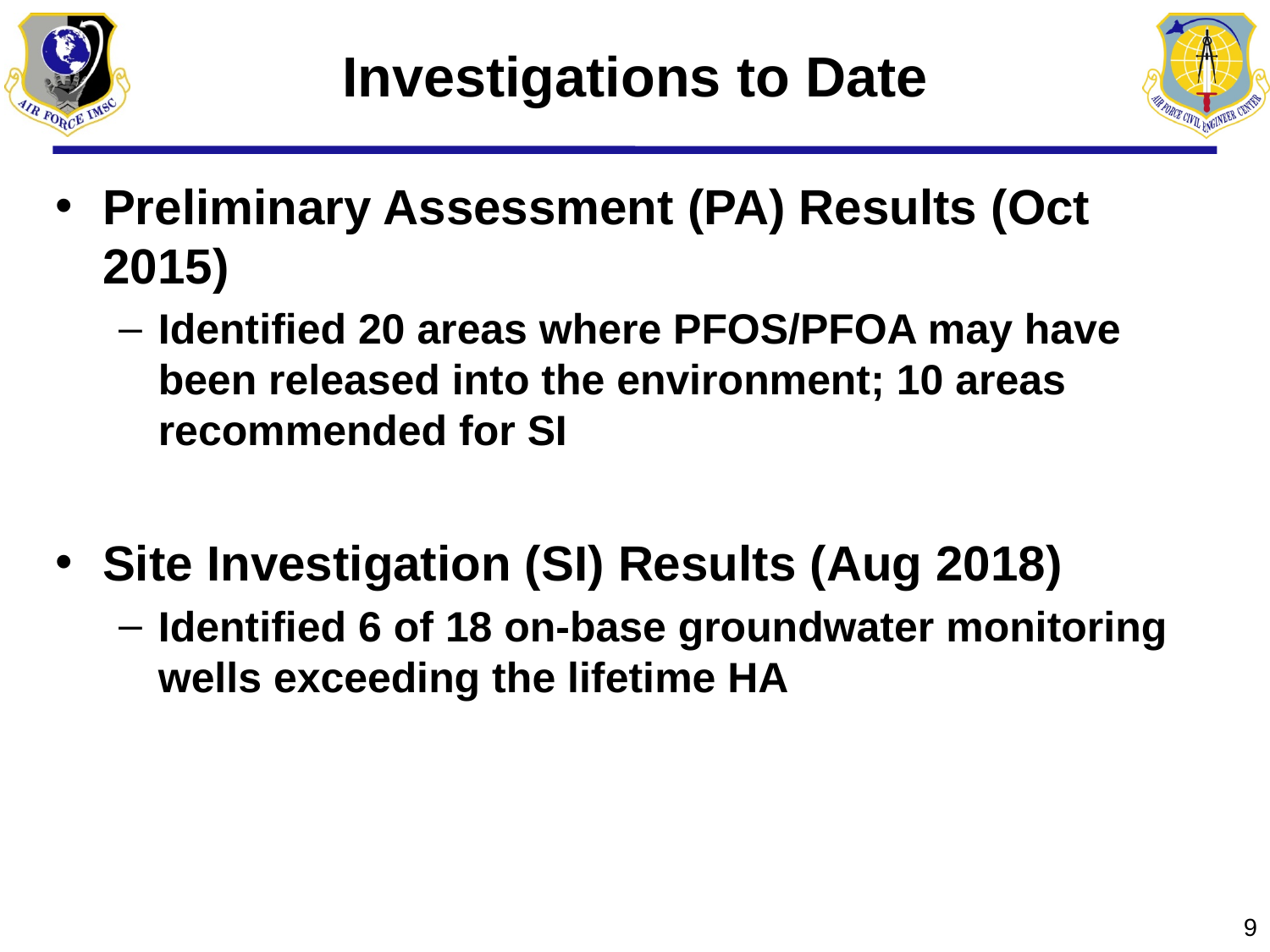

# Investigations to Date
Preliminary Assessment (PA) Results (Oct 2015)
Identified 20 areas where PFOS/PFOA may have been released into the environment; 10 areas recommended for SI

Site Investigation (SI) Results (Aug 2018)
Identified 6 of 18 on-base groundwater monitoring wells exceeding the lifetime HA
9